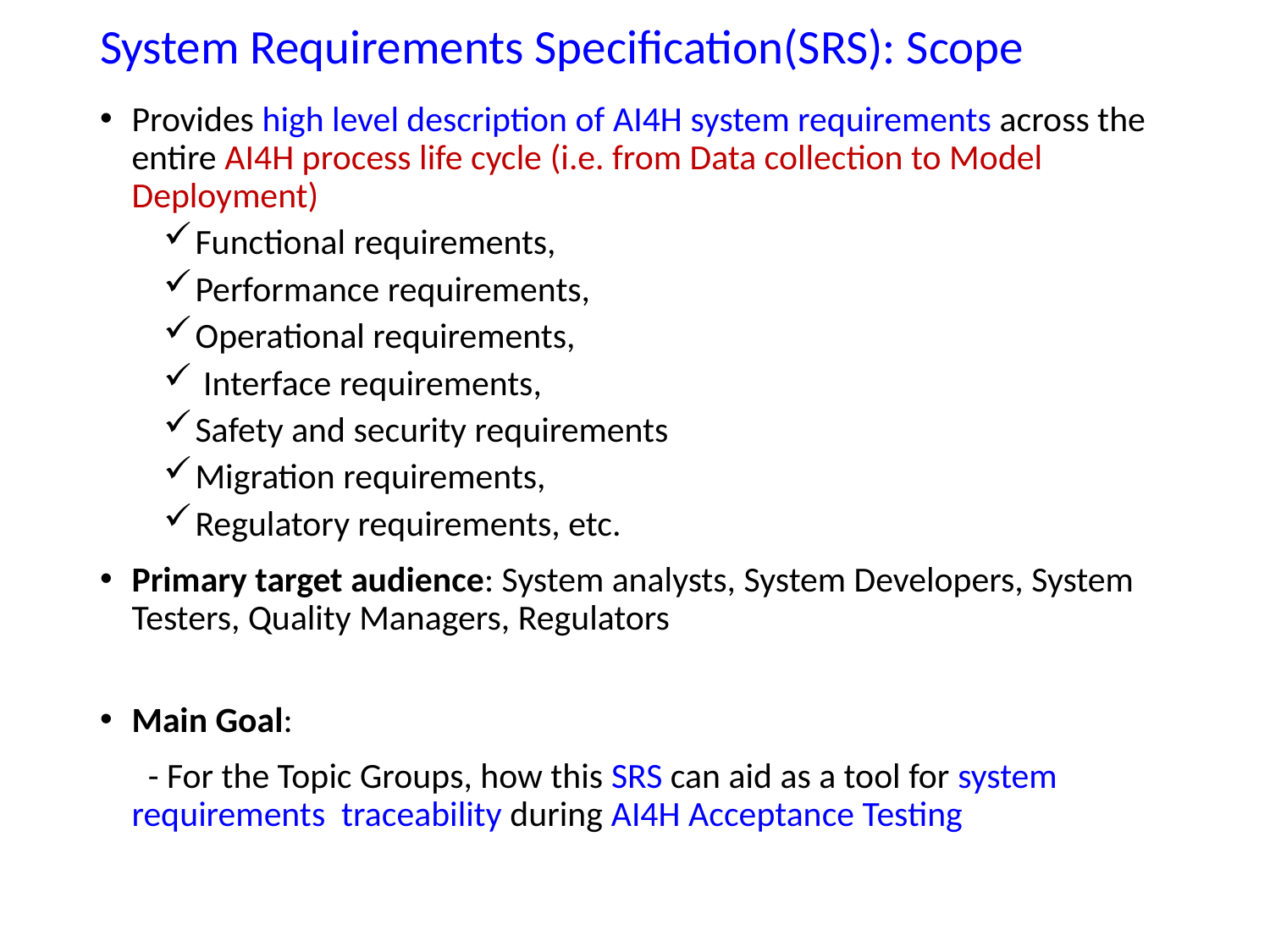

# System Requirements Specification(SRS): Scope
Provides high level description of AI4H system requirements across the entire AI4H process life cycle (i.e. from Data collection to Model Deployment)
Functional requirements,
Performance requirements,
Operational requirements,
 Interface requirements,
Safety and security requirements
Migration requirements,
Regulatory requirements, etc.
Primary target audience: System analysts, System Developers, System Testers, Quality Managers, Regulators

Main Goal:
      - For the Topic Groups, how this SRS can aid as a tool for system requirements  traceability during AI4H Acceptance Testing